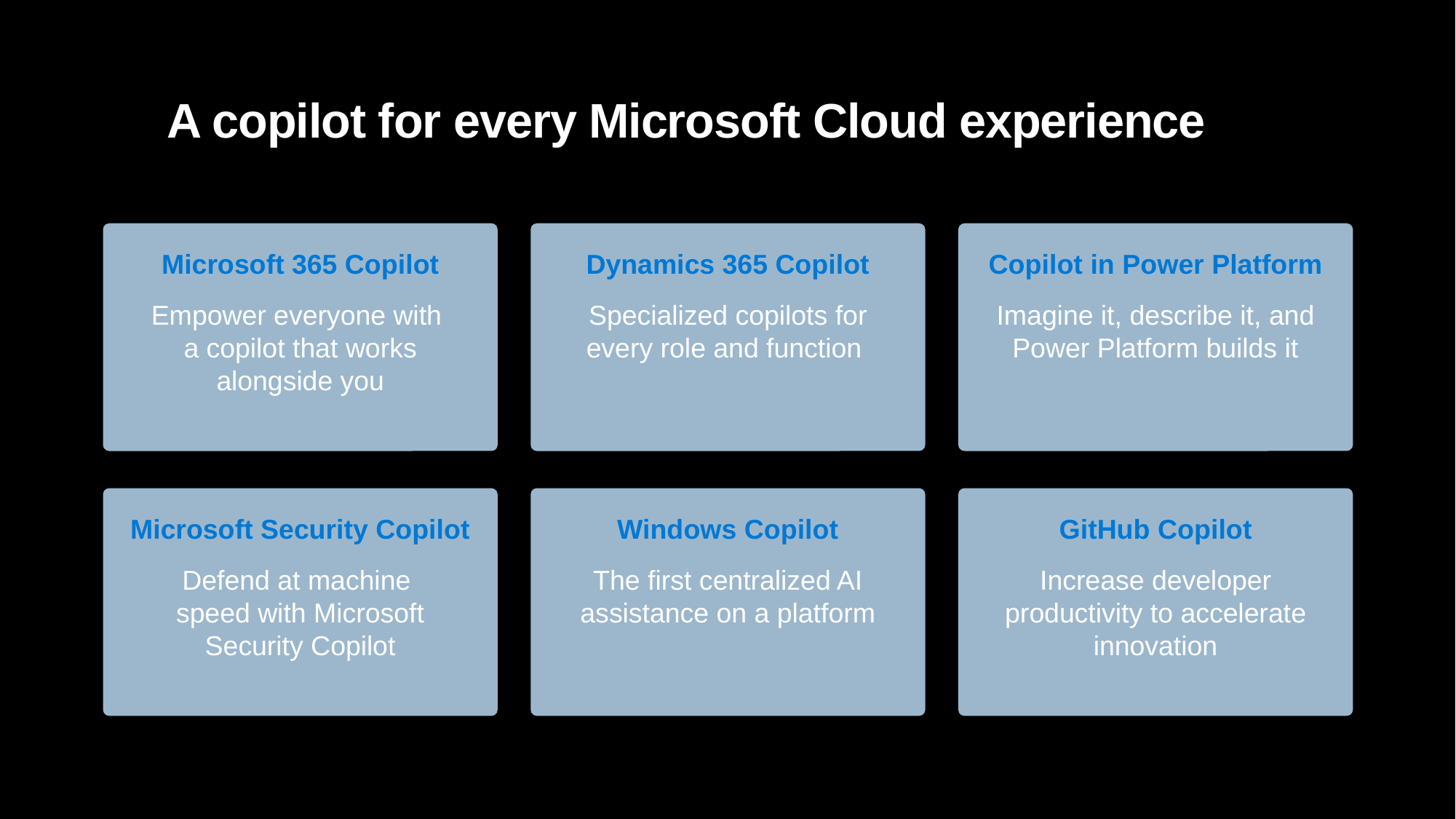

# A copilot for every Microsoft Cloud experience

Microsoft 365 Copilot
Empower everyone with
a copilot that works alongside you

Dynamics 365 Copilot
Specialized copilots for every role and function
Copilot in Power Platform
Imagine it, describe it, and Power Platform builds it
Microsoft Security Copilot
Defend at machine
speed with Microsoft Security Copilot
Windows Copilot
The first centralized AI assistance on a platform
GitHub Copilot
Increase developer productivity to accelerate innovation